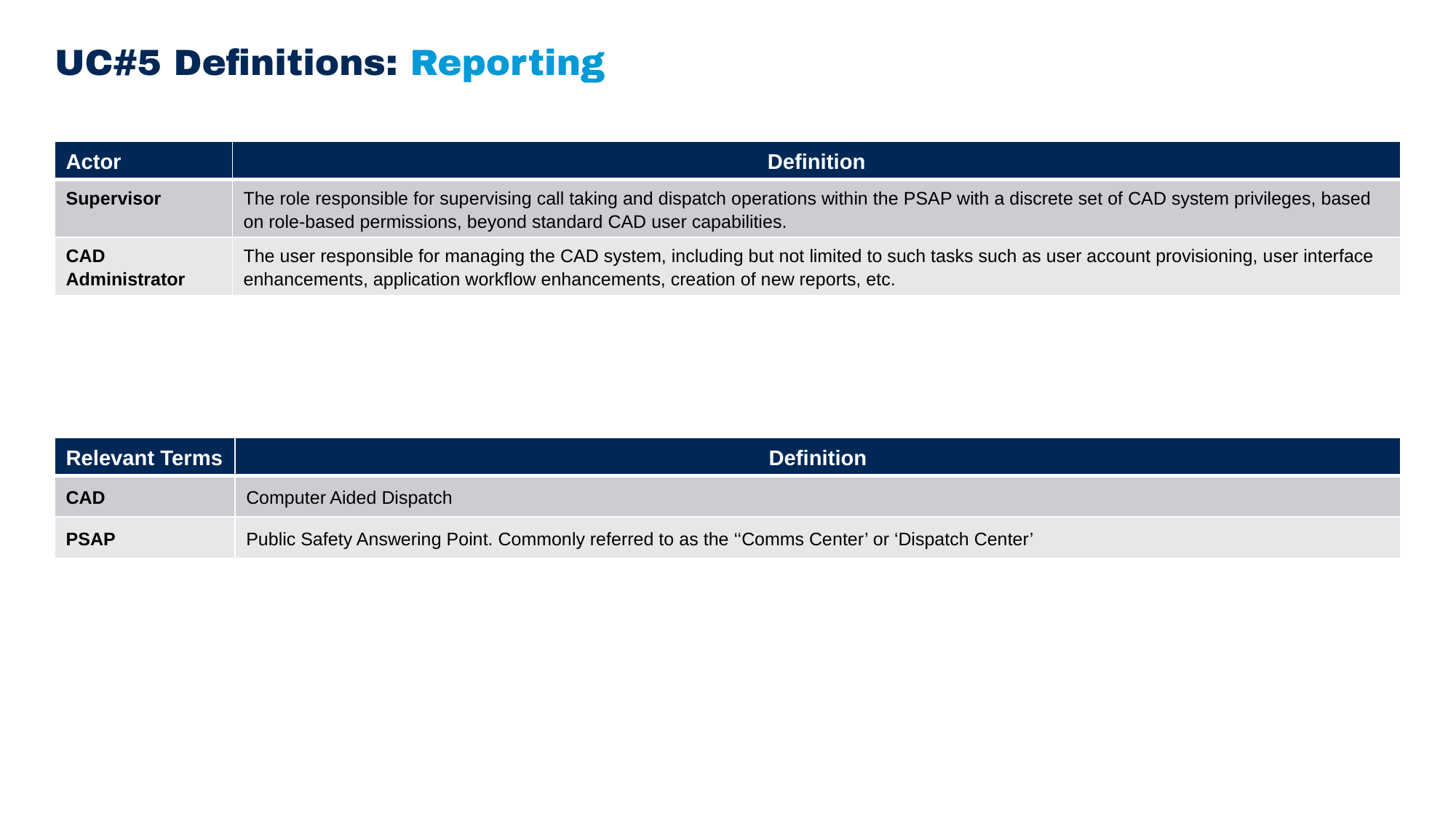

# UC#5 Definitions: Reporting
| Actor | Definition |
| --- | --- |
| Supervisor | The role responsible for supervising call taking and dispatch operations within the PSAP with a discrete set of CAD system privileges, based on role-based permissions, beyond standard CAD user capabilities. |
| CAD Administrator | The user responsible for managing the CAD system, including but not limited to such tasks such as user account provisioning, user interface enhancements, application workflow enhancements, creation of new reports, etc. |
| Relevant Terms | Definition |
| --- | --- |
| CAD | Computer Aided Dispatch |
| PSAP | Public Safety Answering Point. Commonly referred to as the ‘‘Comms Center’ or ‘Dispatch Center’ |